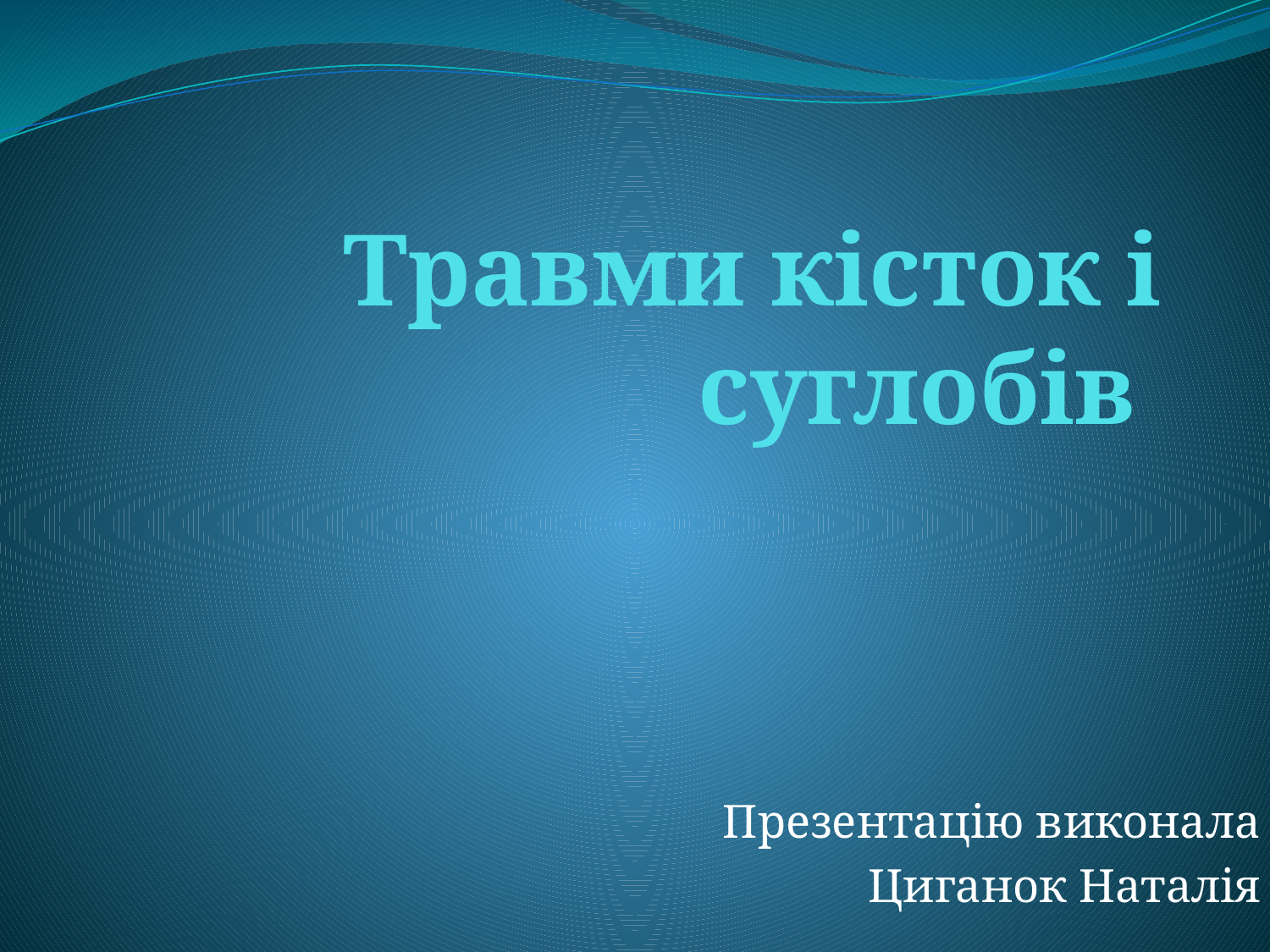

# Травми кісток і суглобів
Презентацію виконала
Циганок Наталія